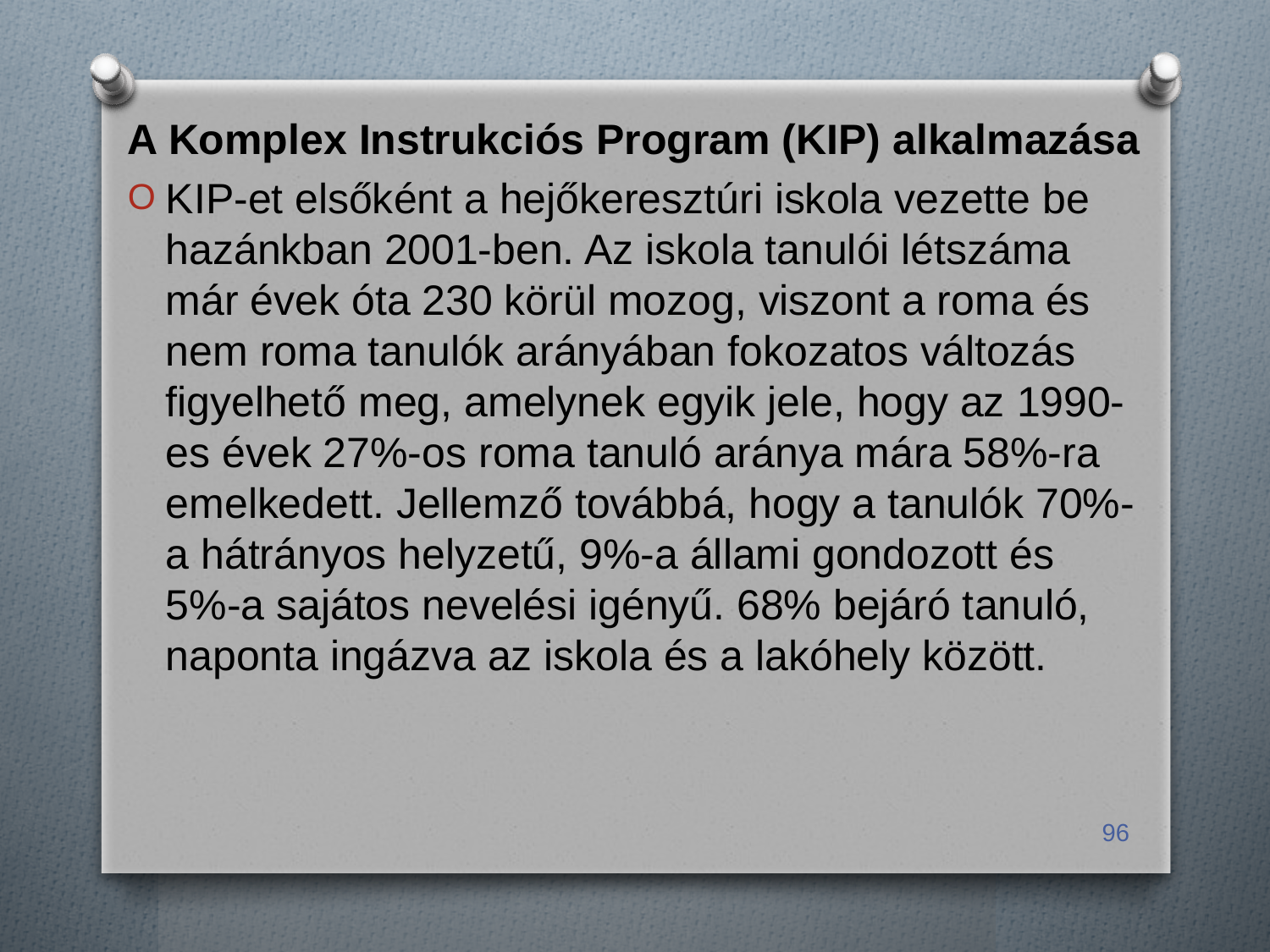

A Komplex Instrukciós Program (KIP) alkalmazása
KIP-et elsőként a hejőkeresztúri iskola vezette be hazánkban 2001-ben. Az iskola tanulói létszáma már évek óta 230 körül mozog, viszont a roma és nem roma tanulók arányában fokozatos változás figyelhető meg, amelynek egyik jele, hogy az 1990-es évek 27%-os roma tanuló aránya mára 58%-ra emelkedett. Jellemző továbbá, hogy a tanulók 70%-a hátrányos helyzetű, 9%-a állami gondozott és 5%-a sajátos nevelési igényű. 68% bejáró tanuló, naponta ingázva az iskola és a lakóhely között.
96